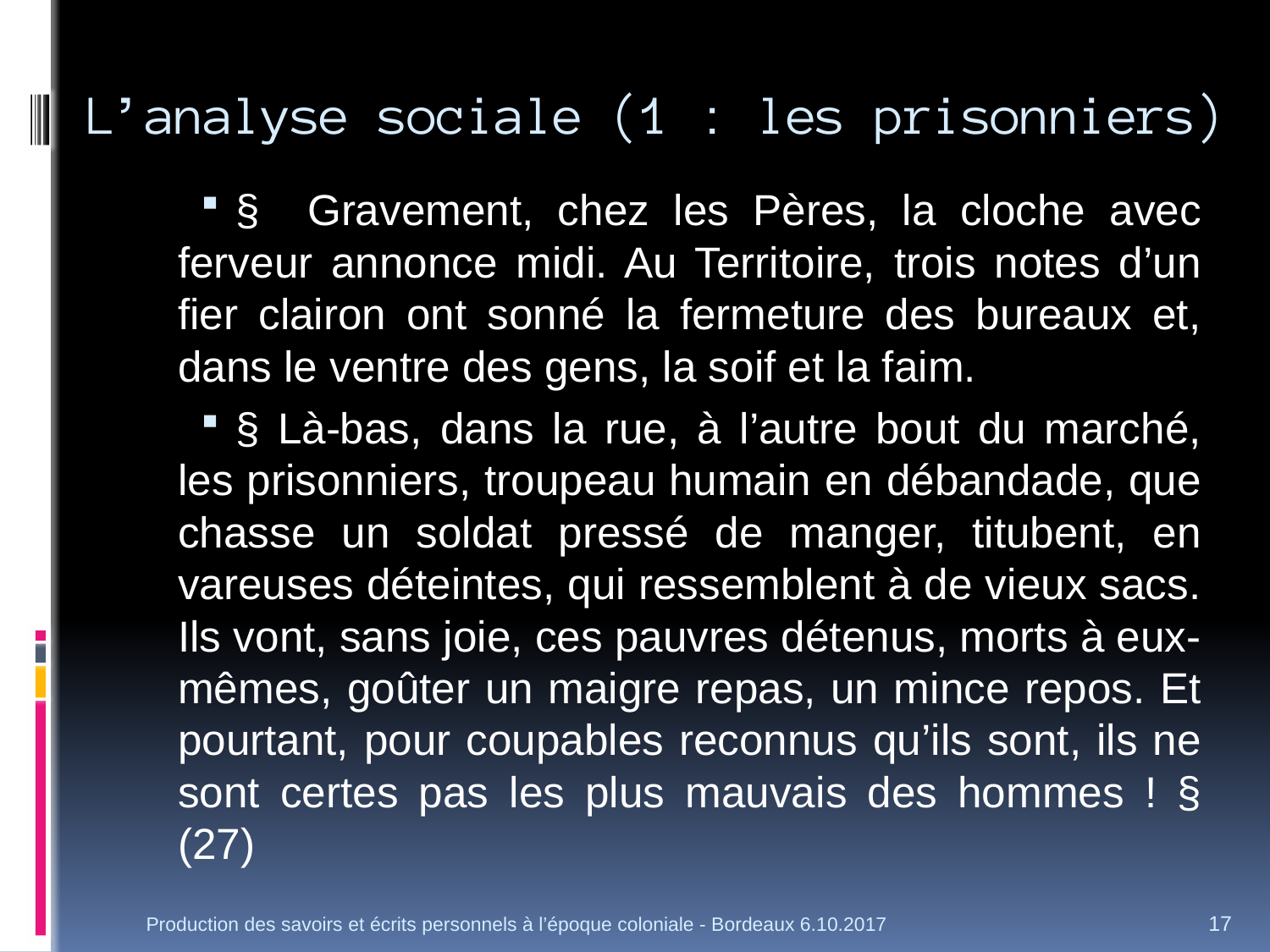

# L’analyse sociale (1 : les prisonniers)
§  Gravement, chez les Pères, la cloche avec ferveur annonce midi. Au Territoire, trois notes d’un fier clairon ont sonné la fermeture des bureaux et, dans le ventre des gens, la soif et la faim.
§ Là-bas, dans la rue, à l’autre bout du marché, les prisonniers, troupeau humain en débandade, que chasse un soldat pressé de manger, titubent, en vareuses déteintes, qui ressemblent à de vieux sacs. Ils vont, sans joie, ces pauvres détenus, morts à eux-mêmes, goûter un maigre repas, un mince repos. Et pourtant, pour coupables reconnus qu’ils sont, ils ne sont certes pas les plus mauvais des hommes ! § (27)

Production des savoirs et écrits personnels à l’époque coloniale - Bordeaux 6.10.2017
17